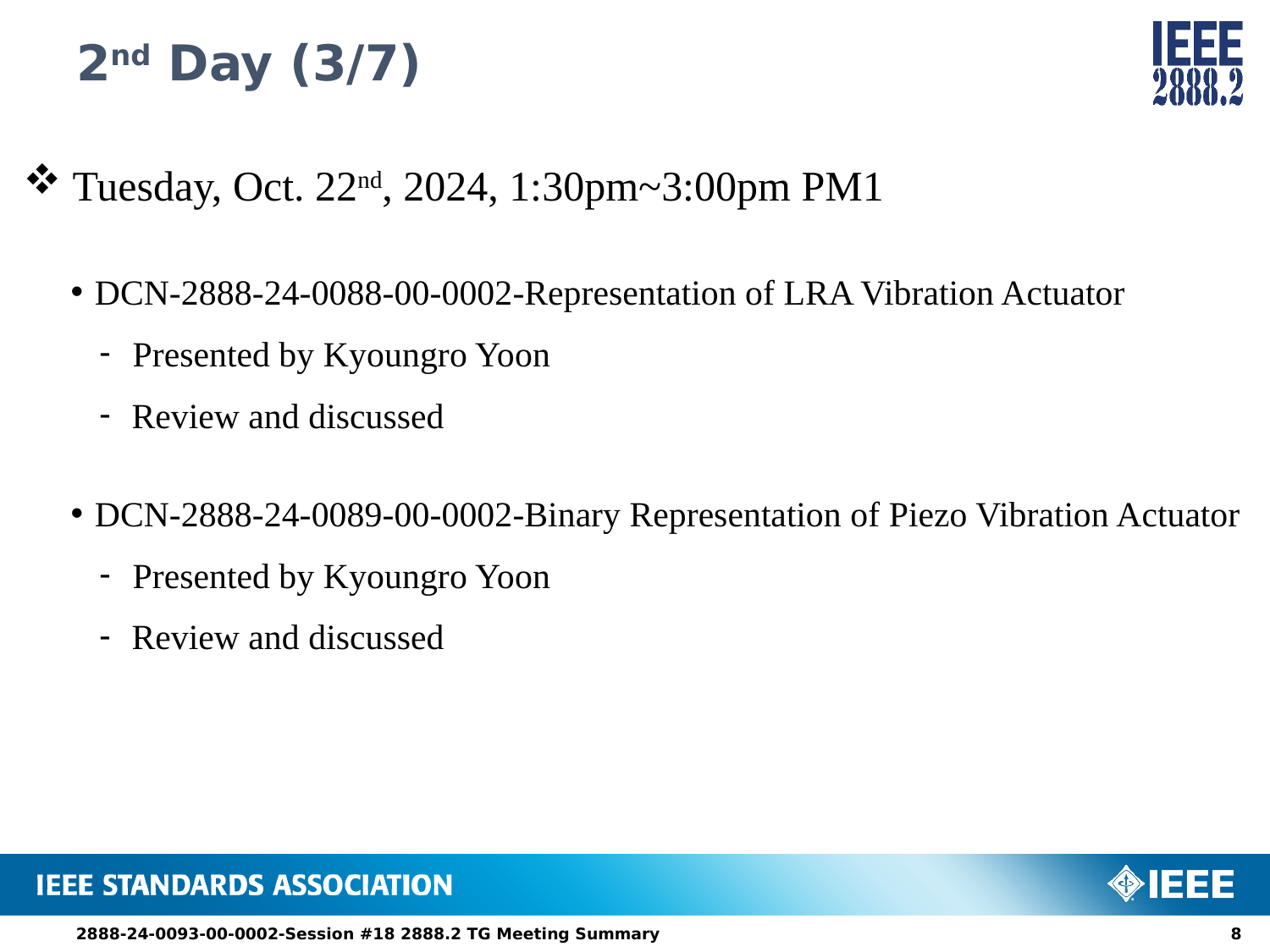

# 2nd Day (3/7)
 Tuesday, Oct. 22nd, 2024, 1:30pm~3:00pm PM1

DCN-2888-24-0088-00-0002-Representation of LRA Vibration Actuator
 Presented by Kyoungro Yoon
 Review and discussed

DCN-2888-24-0089-00-0002-Binary Representation of Piezo Vibration Actuator
 Presented by Kyoungro Yoon
 Review and discussed
8